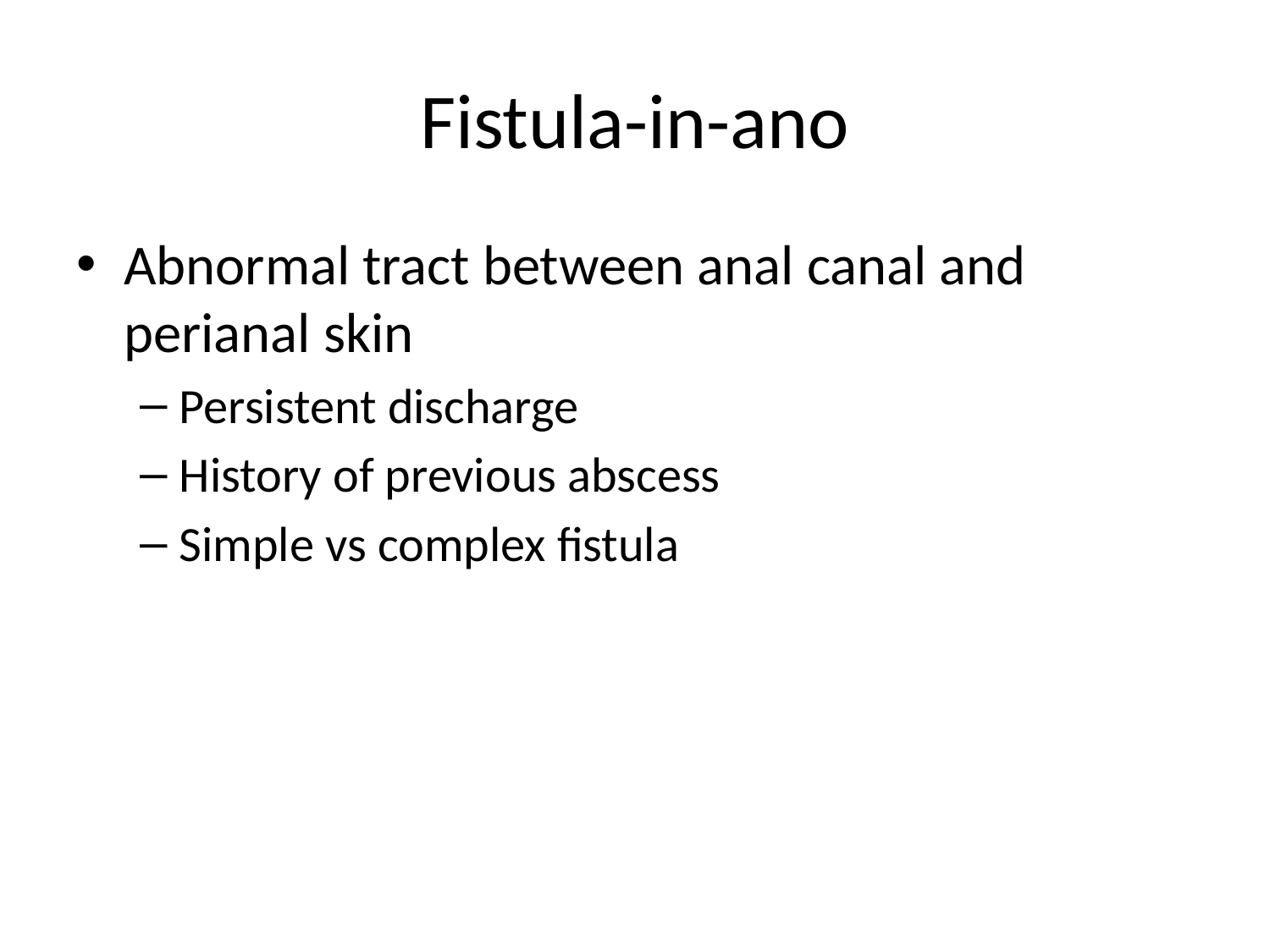

# Fistula-in-ano
Abnormal tract between anal canal and perianal skin
Persistent discharge
History of previous abscess
Simple vs complex fistula